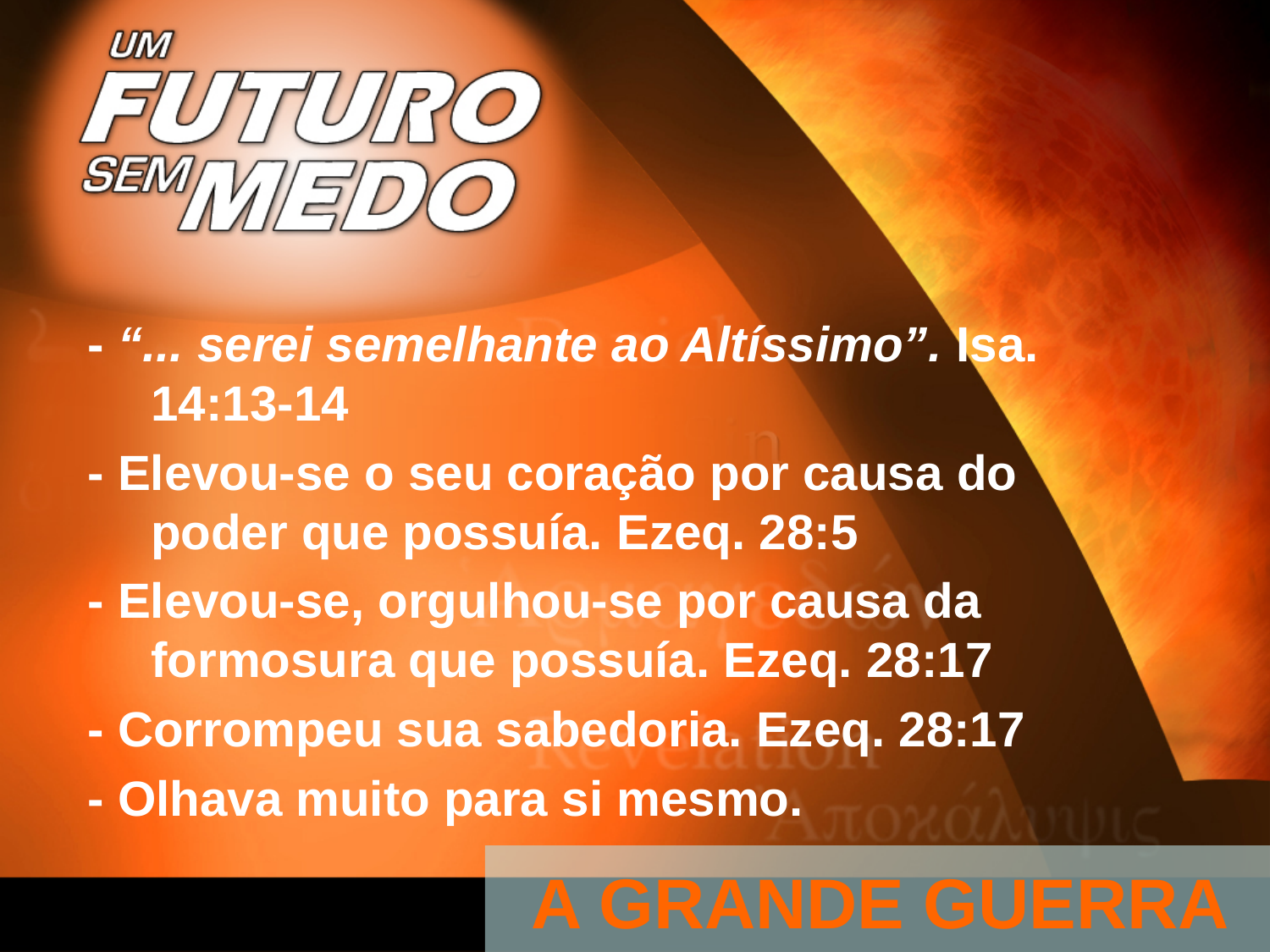

- “... serei semelhante ao Altíssimo”. Isa. 14:13-14
- Elevou-se o seu coração por causa do poder que possuía. Ezeq. 28:5
- Elevou-se, orgulhou-se por causa da formosura que possuía. Ezeq. 28:17
- Corrompeu sua sabedoria. Ezeq. 28:17
- Olhava muito para si mesmo.
# A GRANDE GUERRA